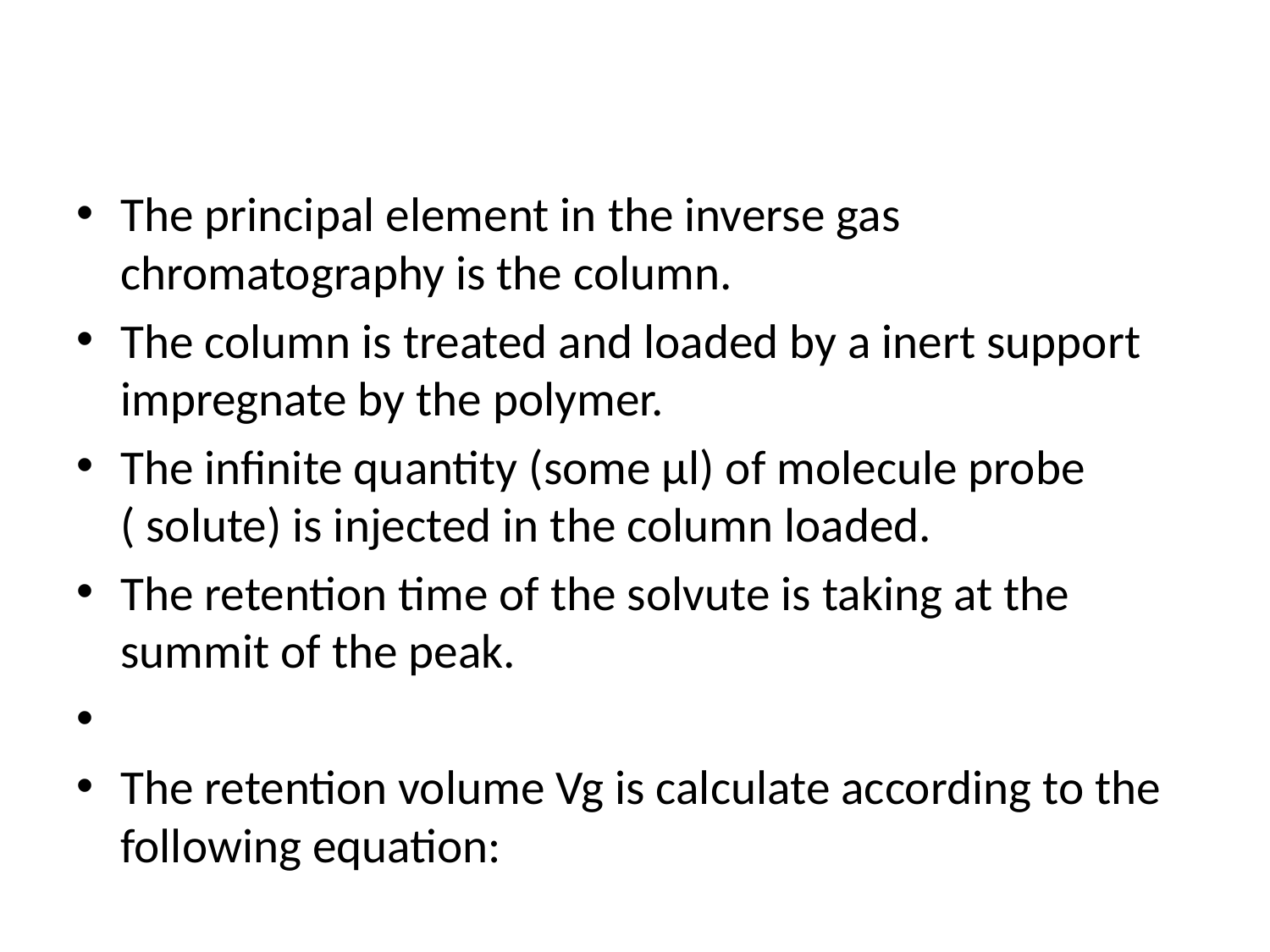

The principal element in the inverse gas chromatography is the column.
The column is treated and loaded by a inert support impregnate by the polymer.
The infinite quantity (some μl) of molecule probe ( solute) is injected in the column loaded.
The retention time of the solvute is taking at the summit of the peak.

The retention volume Vg is calculate according to the following equation: